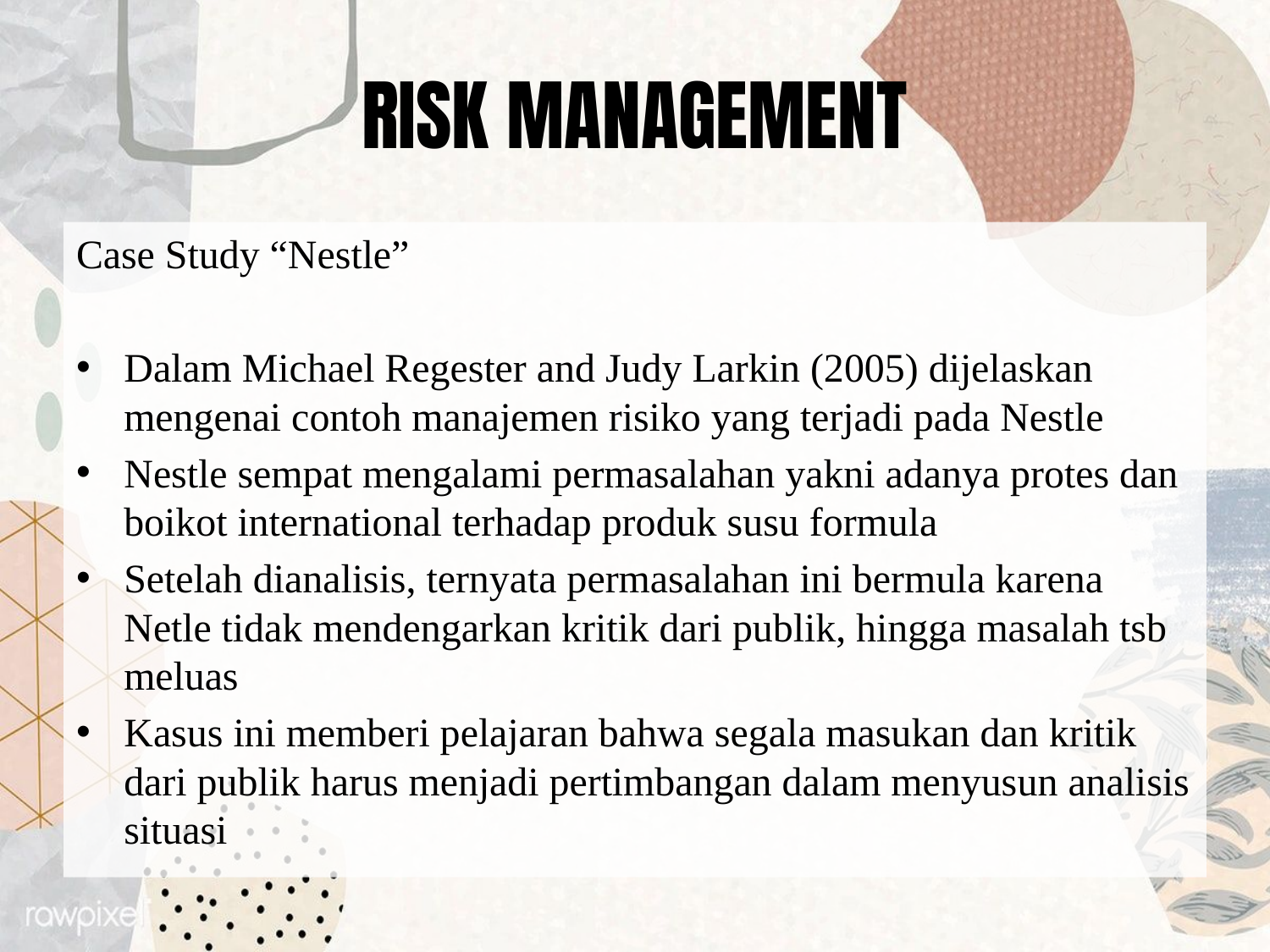

# RISK MANAGEMENT
Case Study “Nestle”

Dalam Michael Regester and Judy Larkin (2005) dijelaskan mengenai contoh manajemen risiko yang terjadi pada Nestle
Nestle sempat mengalami permasalahan yakni adanya protes dan boikot international terhadap produk susu formula
Setelah dianalisis, ternyata permasalahan ini bermula karena Netle tidak mendengarkan kritik dari publik, hingga masalah tsb meluas
Kasus ini memberi pelajaran bahwa segala masukan dan kritik dari publik harus menjadi pertimbangan dalam menyusun analisis situasi